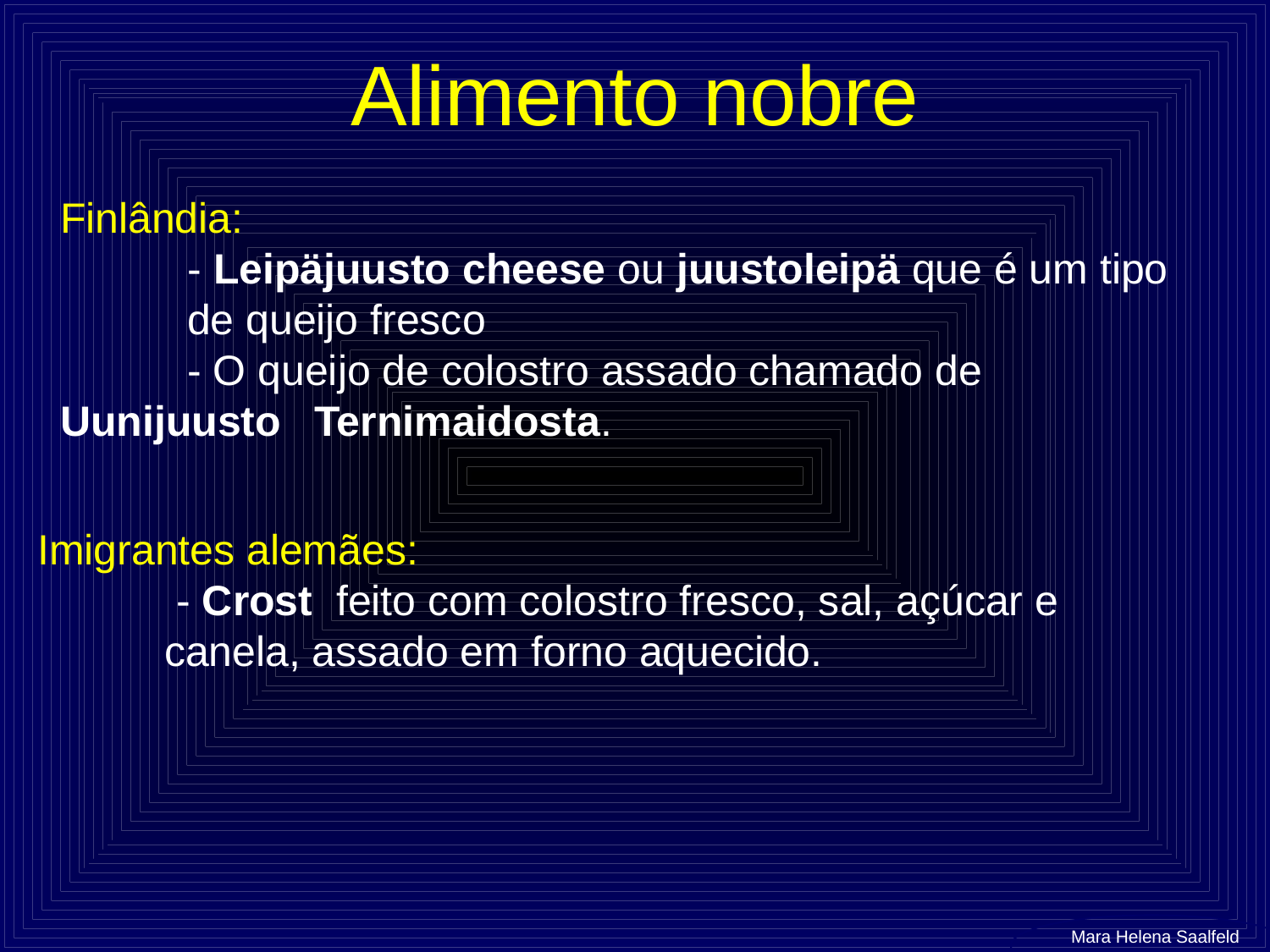

# Alimento nobre
Finlândia:
	- Leipäjuusto cheese ou juustoleipä que é um tipo     	de queijo fresco
	- O queijo de colostro assado chamado de 	Uunijuusto 	Ternimaidosta.

Imigrantes alemães:
	 - Crost  feito com colostro fresco, sal, açúcar e 	canela, assado em forno aquecido.